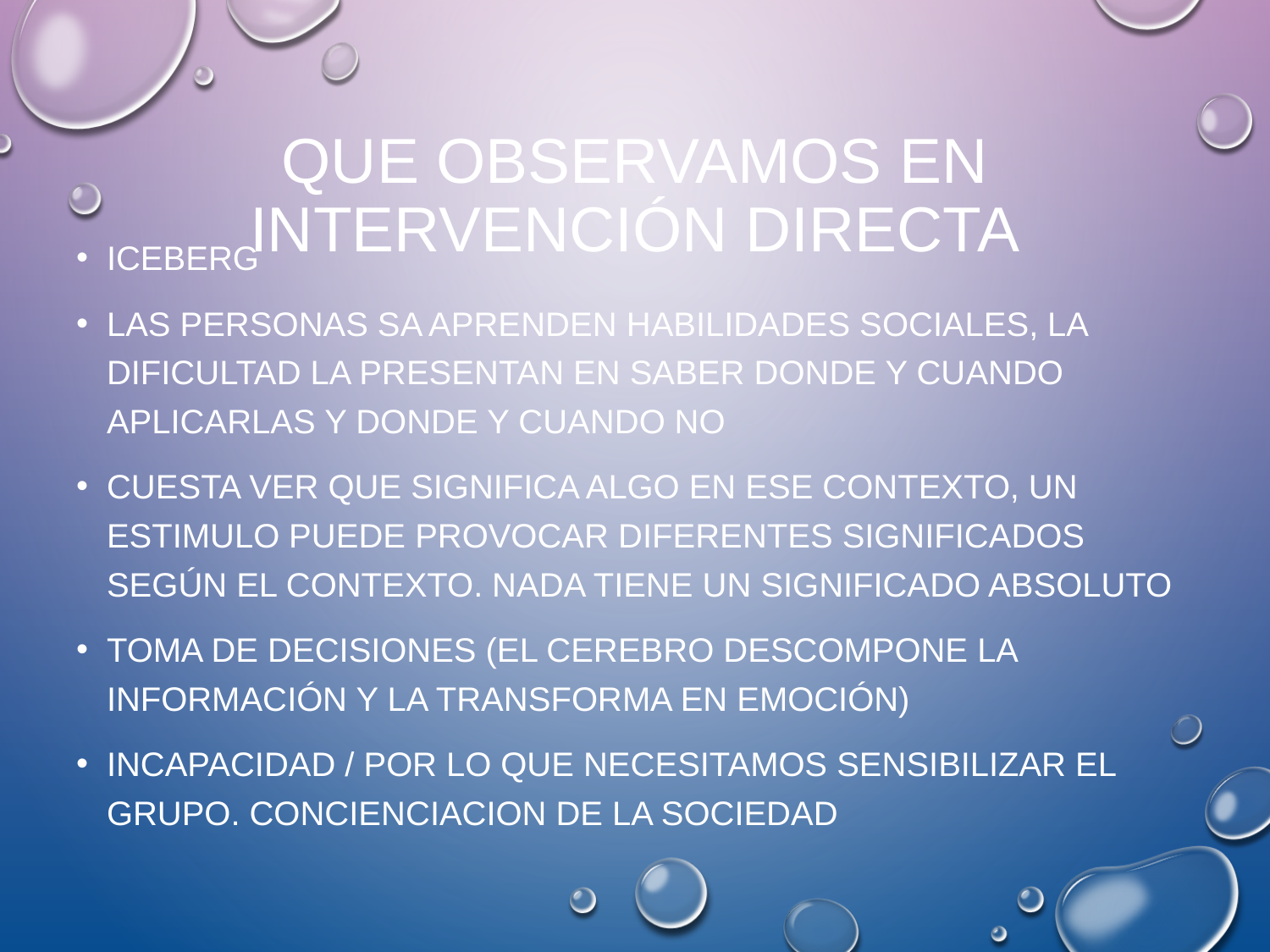

# Que observamos en intervención directa
Iceberg
Las personas SA aprenden habilidades sociales, la dificultad la presentan en saber donde y cuando aplicarlas y donde y cuando no
Cuesta ver que significa algo en ese contexto, un estimulo puede provocar diferentes significados según el contexto. NADA TIENE UN SIGNIFICADO ABSOLUTO
Toma de decisiones (el cerebro descompone la información y la transforma en emoción)
Incapacidad / por lo que necesitamos sensibilizar el grupo. CONCIENCIACION DE LA SOCIEDAD